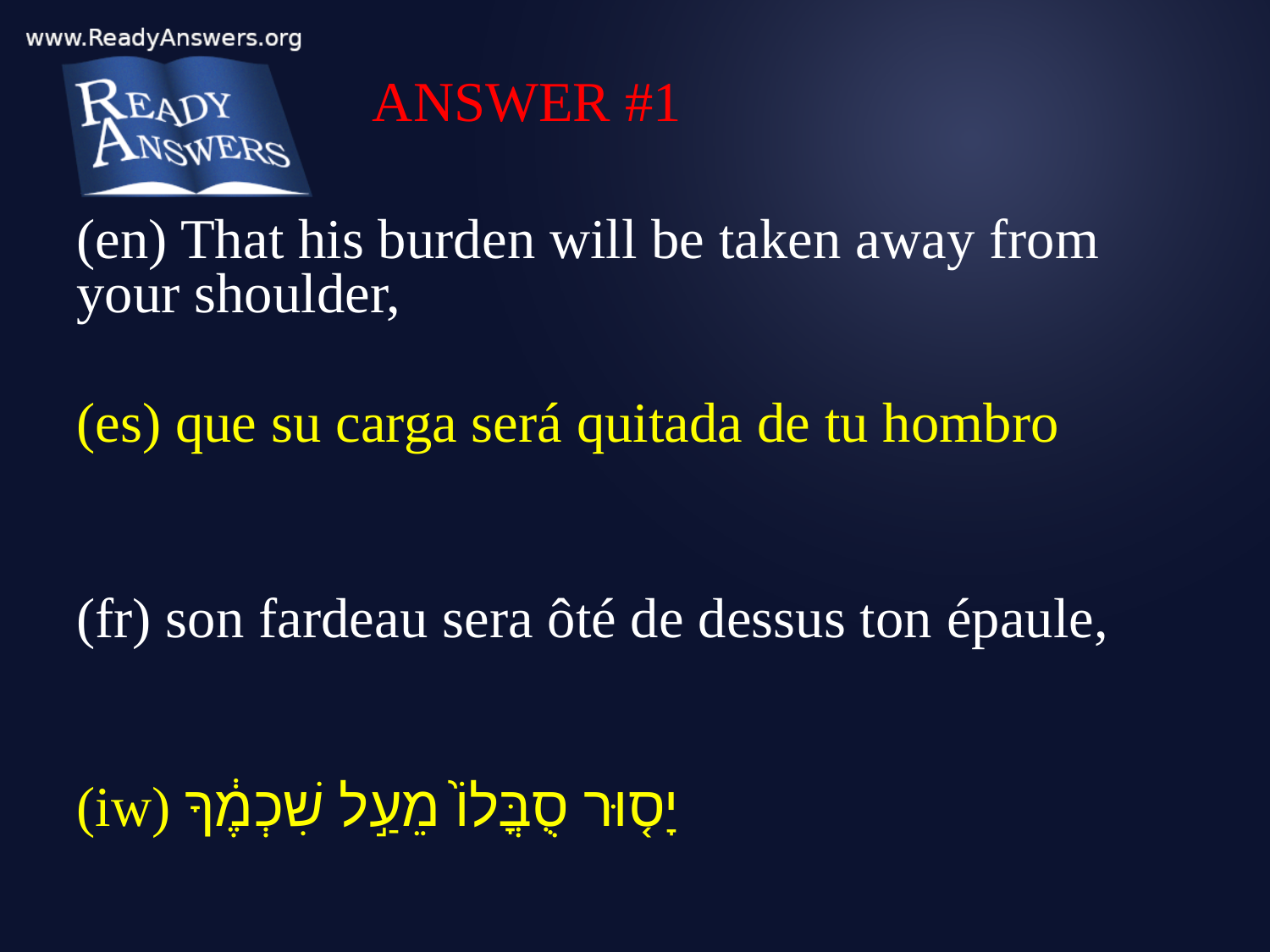

ANSWER #1
(en) That his burden will be taken away from your shoulder,
(es) que su carga será quitada de tu hombro
(fr) son fardeau sera ôté de dessus ton épaule,
(iw) יָס֤וּר סֻבֳּלוֹ֙ מֵעַ֣ל שִׁכְמֶ֔ךָ